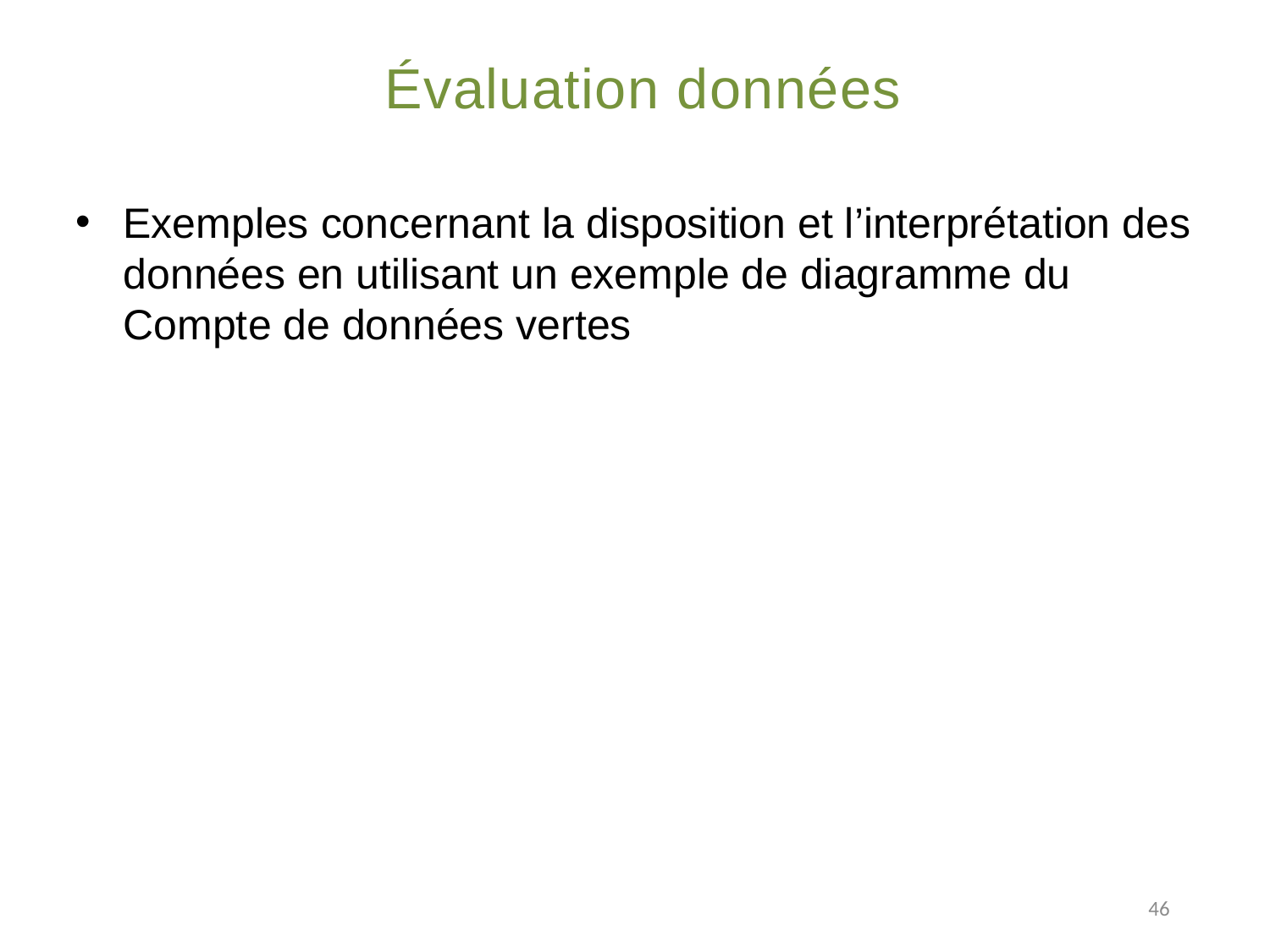

# Évaluation données
Exemples concernant la disposition et l’interprétation des données en utilisant un exemple de diagramme du Compte de données vertes

46